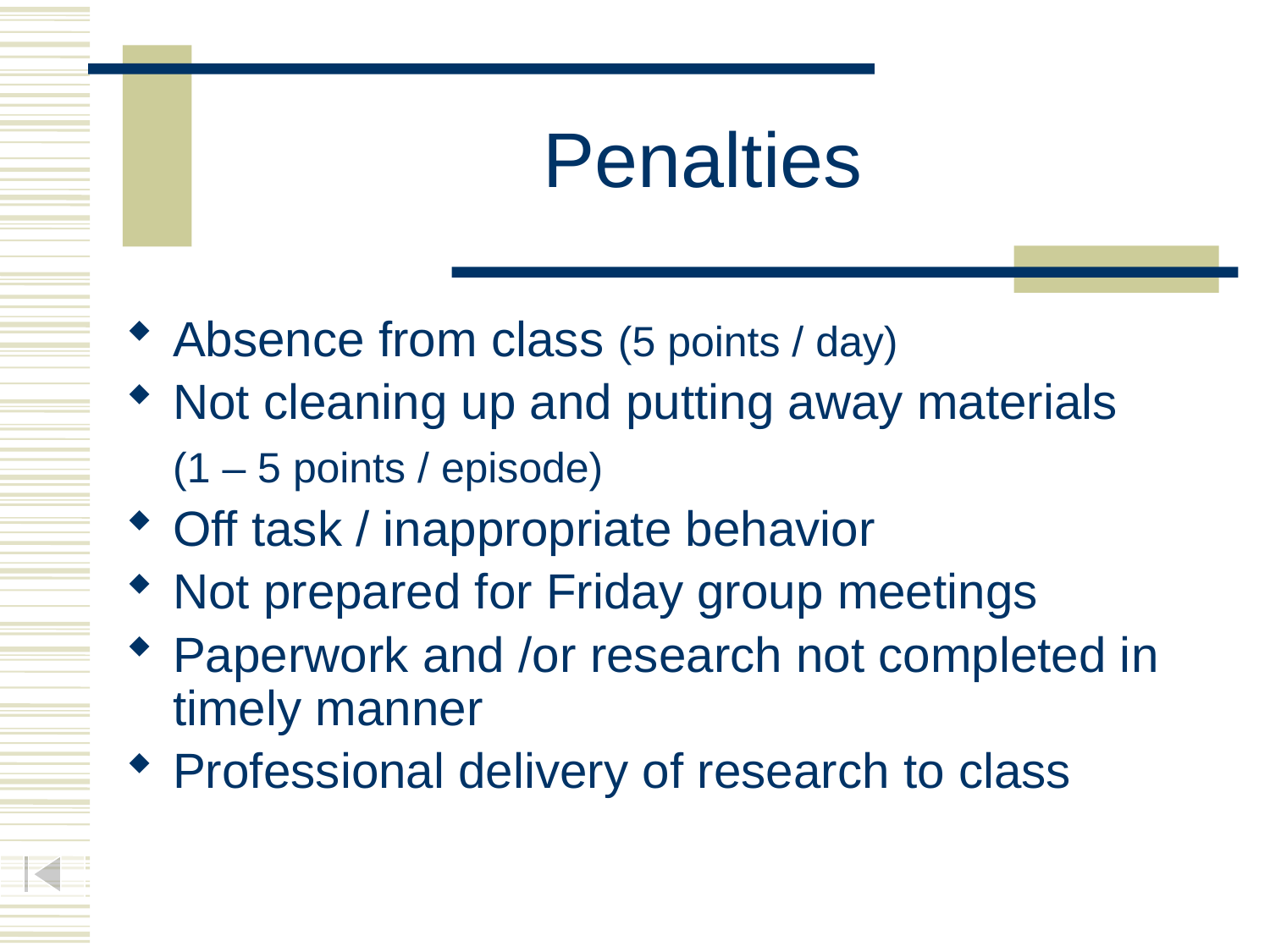

# Penalties
Absence from class (5 points / day)
Not cleaning up and putting away materials
	(1 – 5 points / episode)
Off task / inappropriate behavior
Not prepared for Friday group meetings
Paperwork and /or research not completed in timely manner
Professional delivery of research to class